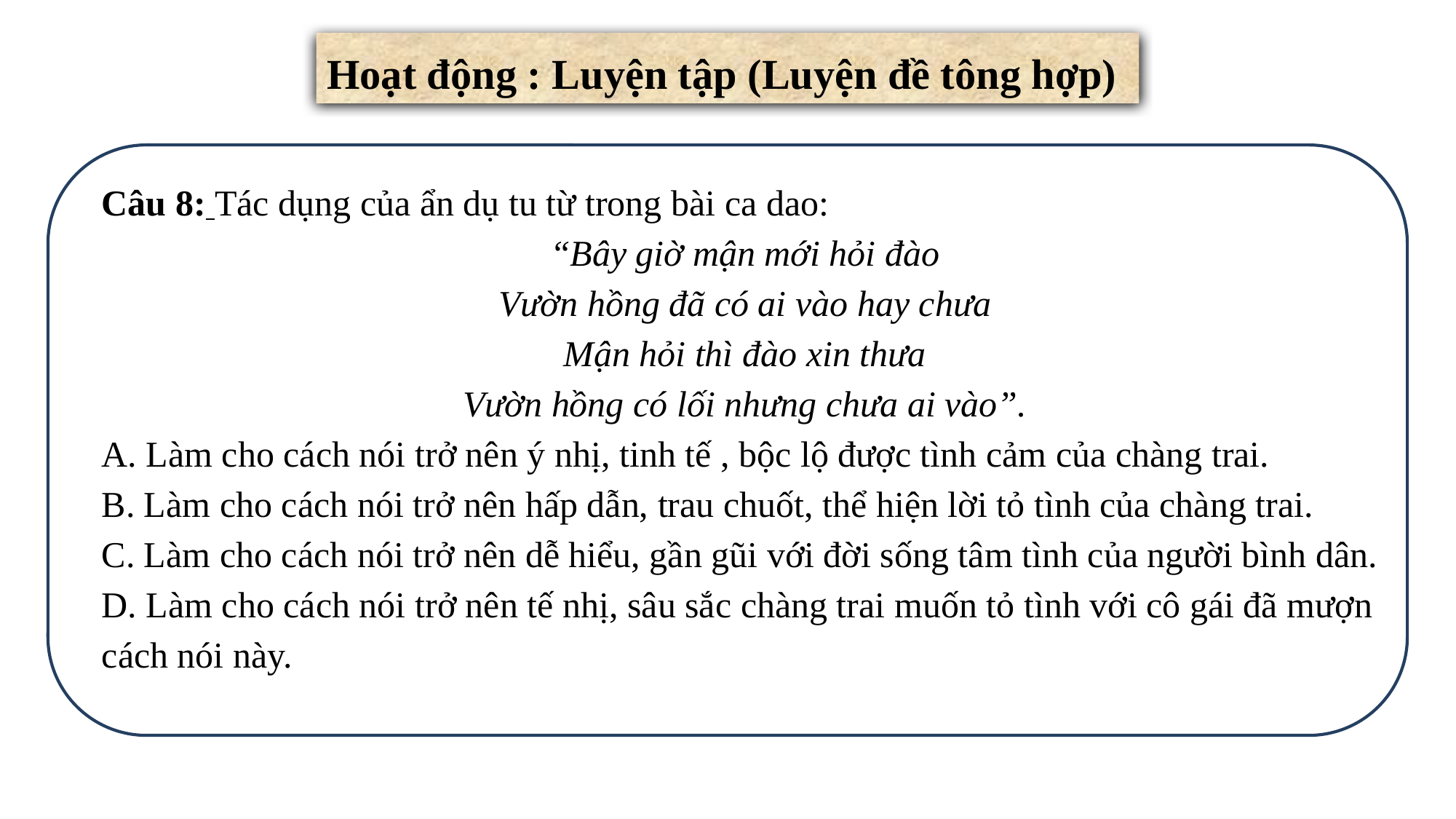

Hoạt động : Luyện tập (Luyện đề tông hợp)

Câu 8: Tác dụng của ẩn dụ tu từ trong bài ca dao:
“Bây giờ mận mới hỏi đào
Vườn hồng đã có ai vào hay chưa
Mận hỏi thì đào xin thưa
Vườn hồng có lối nhưng chưa ai vào”.
A. Làm cho cách nói trở nên ý nhị, tinh tế , bộc lộ được tình cảm của chàng trai.
B. Làm cho cách nói trở nên hấp dẫn, trau chuốt, thể hiện lời tỏ tình của chàng trai.
C. Làm cho cách nói trở nên dễ hiểu, gần gũi với đời sống tâm tình của người bình dân.
D. Làm cho cách nói trở nên tế nhị, sâu sắc chàng trai muốn tỏ tình với cô gái đã mượn cách nói này.